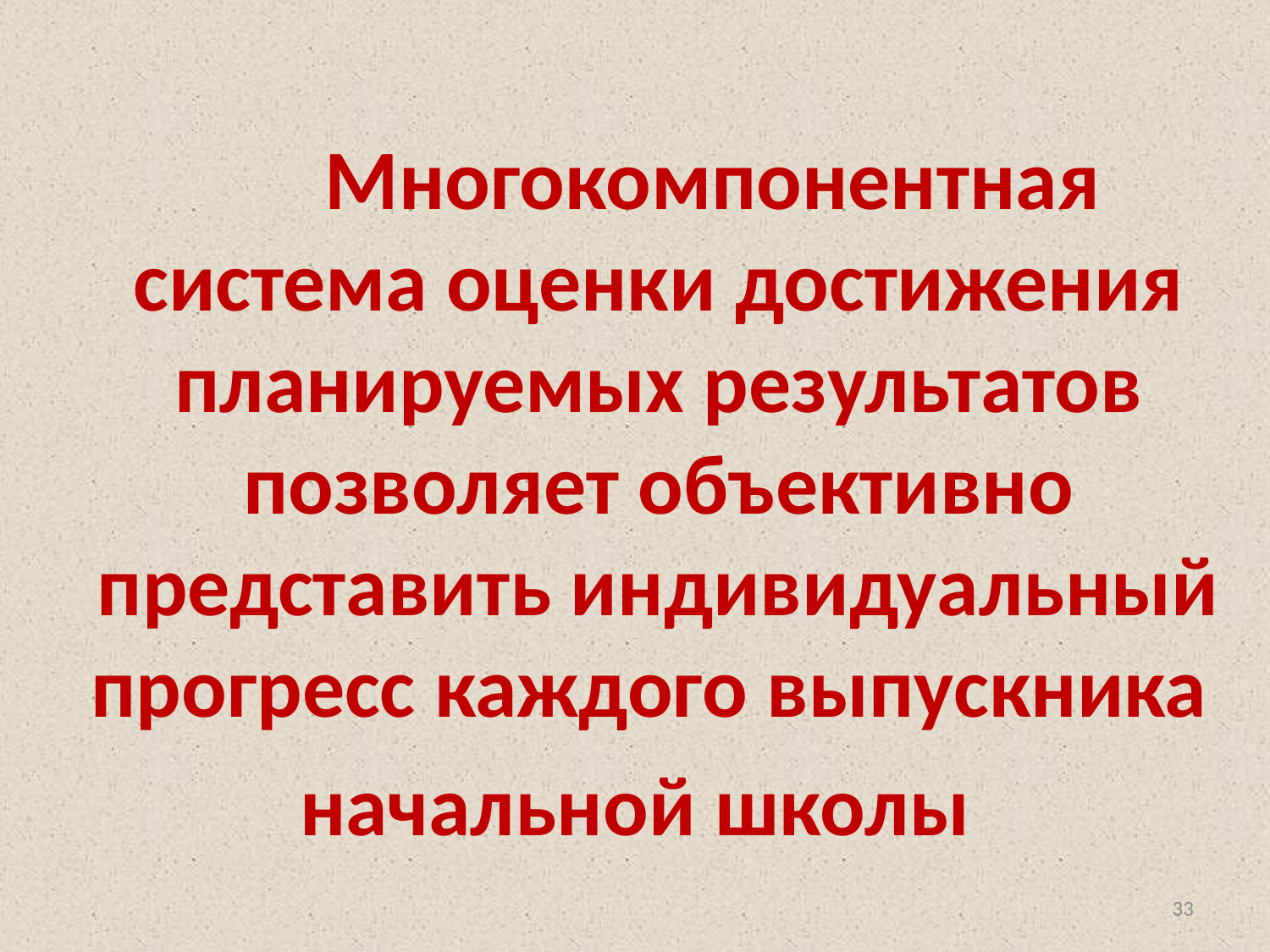

Многокомпонентная  система оценки достижения планируемых результатов позволяет объективно представить индивидуальный прогресс каждого выпускника
начальной школы

33